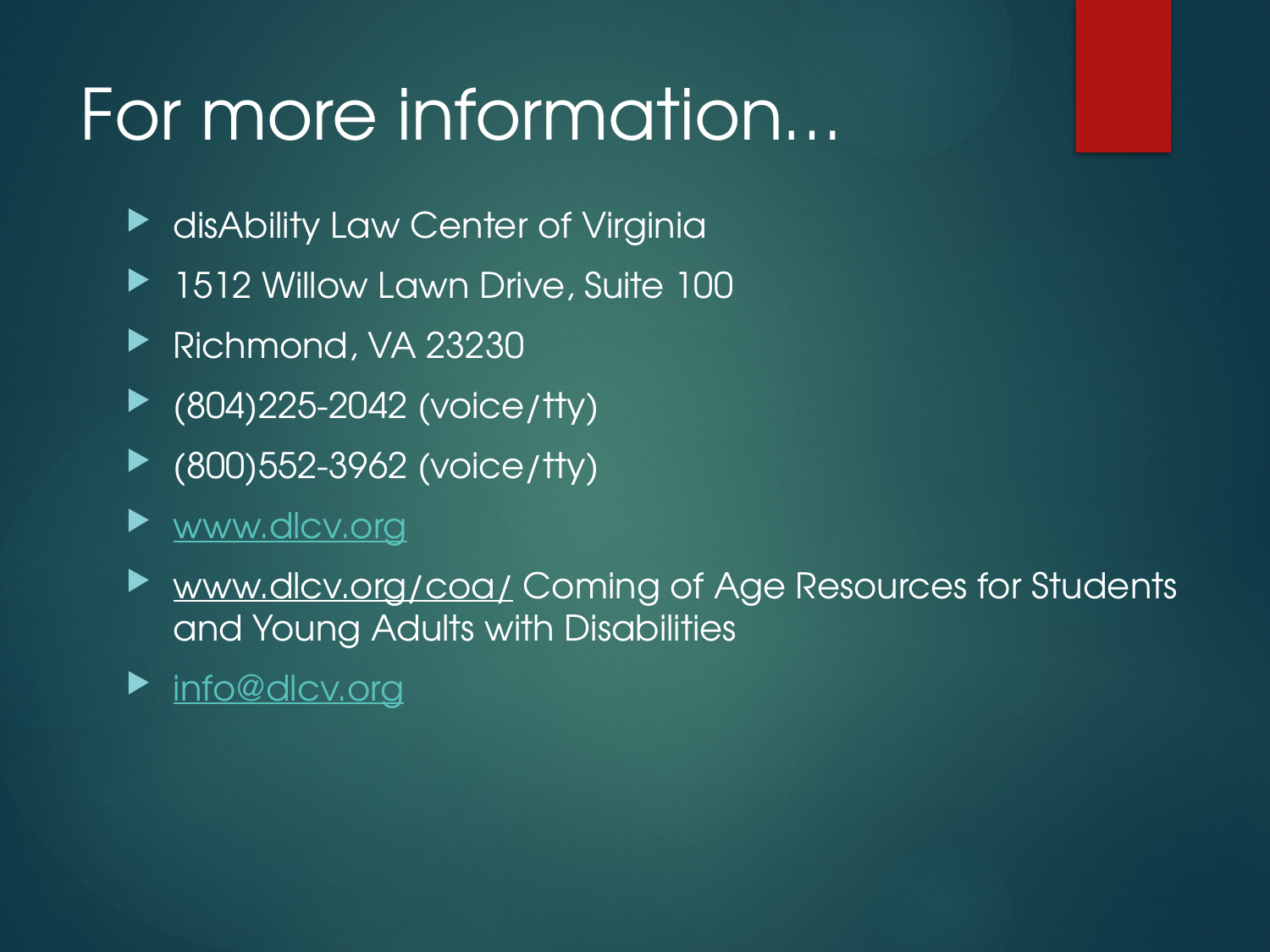

# For more information…
disAbility Law Center of Virginia
1512 Willow Lawn Drive, Suite 100
Richmond, VA 23230
(804)225-2042 (voice/tty)
(800)552-3962 (voice/tty)
www.dlcv.org
www.dlcv.org/coa/ Coming of Age Resources for Students and Young Adults with Disabilities
info@dlcv.org